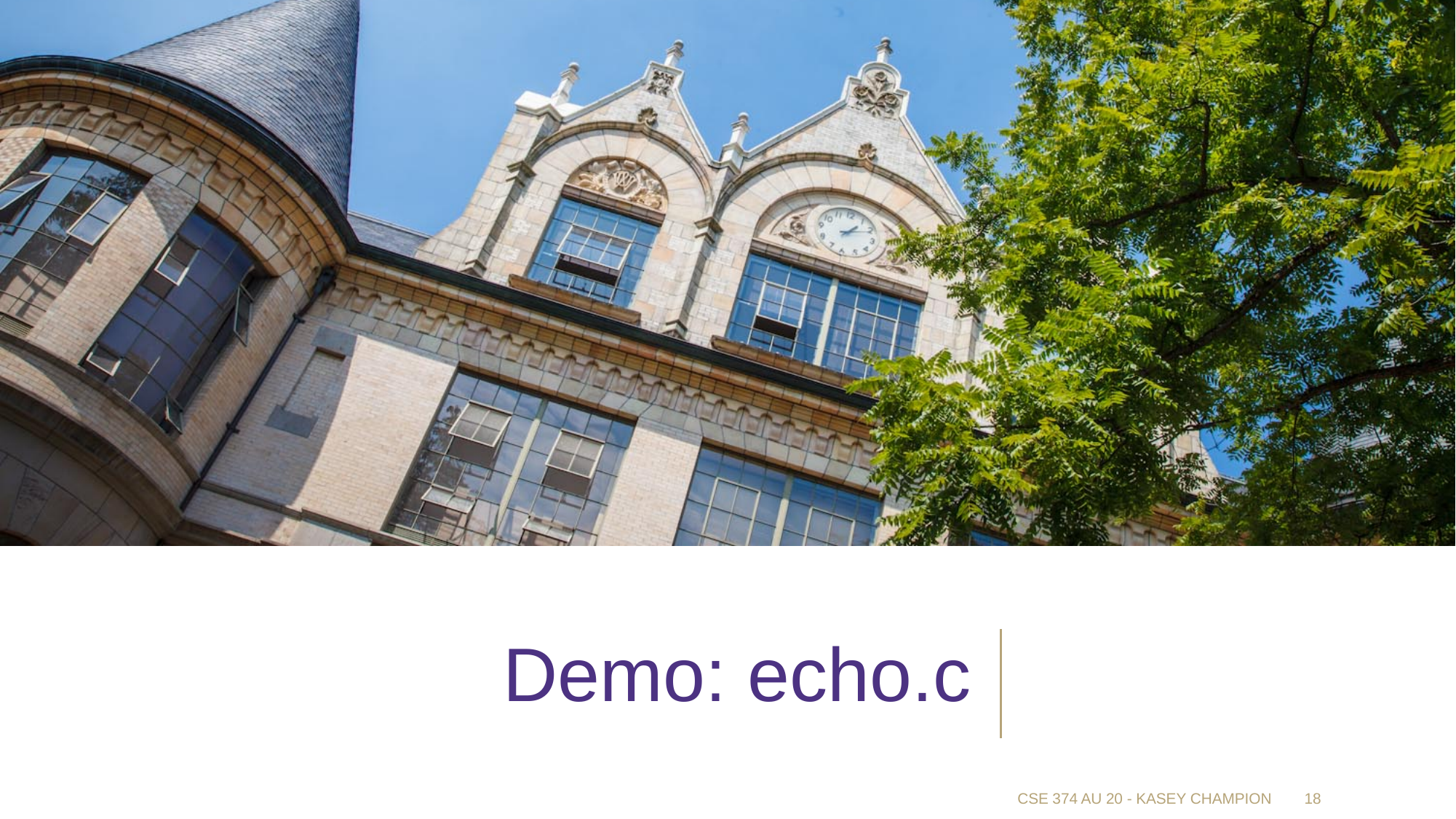

# Demo: echo.c

CSE 374 AU 20 - KASEY CHAMPION
18